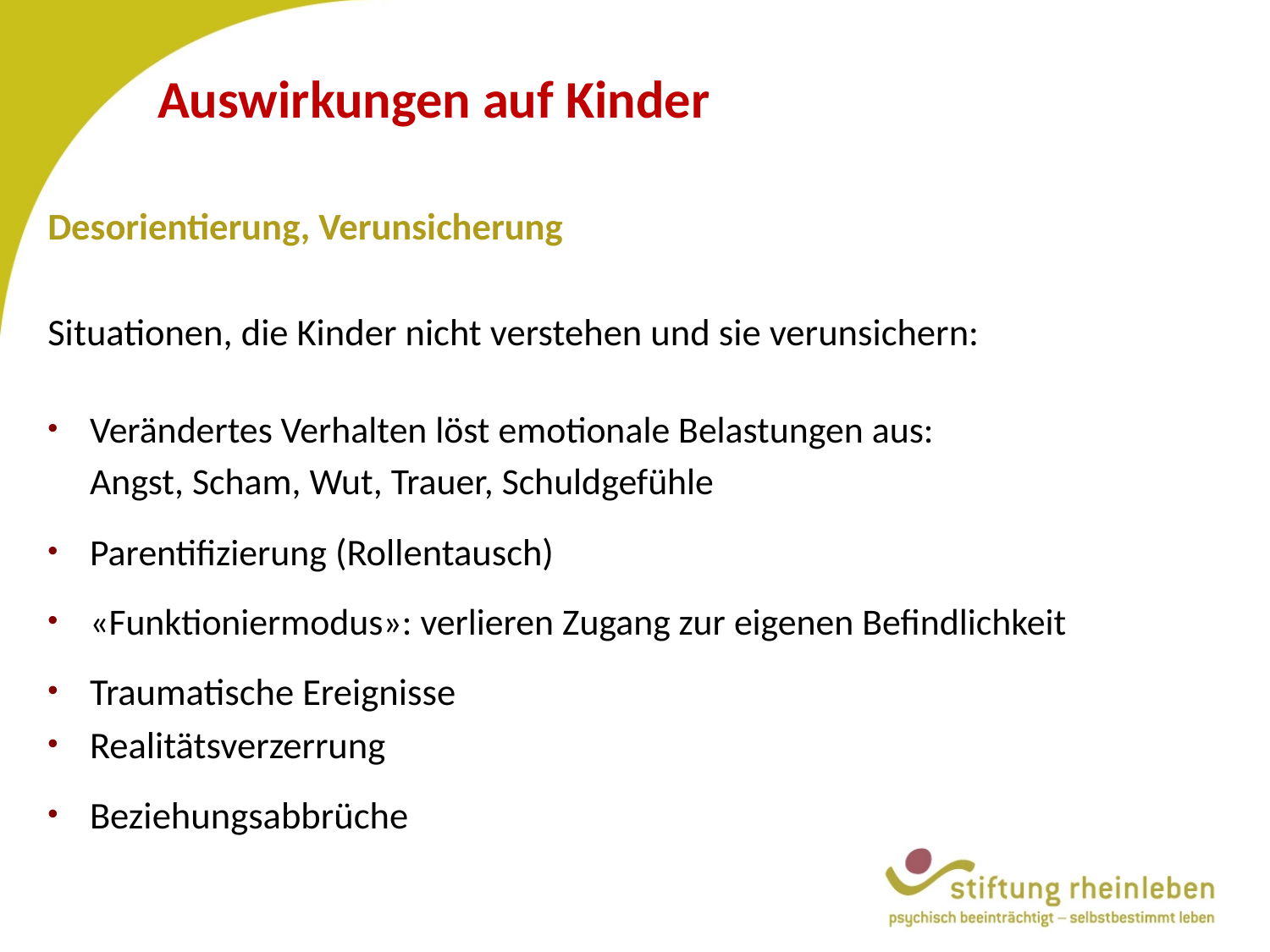

# Auswirkungen auf Kinder
Desorientierung, Verunsicherung

Situationen, die Kinder nicht verstehen und sie verunsichern:
Verändertes Verhalten löst emotionale Belastungen aus:
     Angst, Scham, Wut, Trauer, Schuldgefühle
Parentifizierung (Rollentausch)
«Funktioniermodus»: verlieren Zugang zur eigenen Befindlichkeit
Traumatische Ereignisse
Realitätsverzerrung
Beziehungsabbrüche